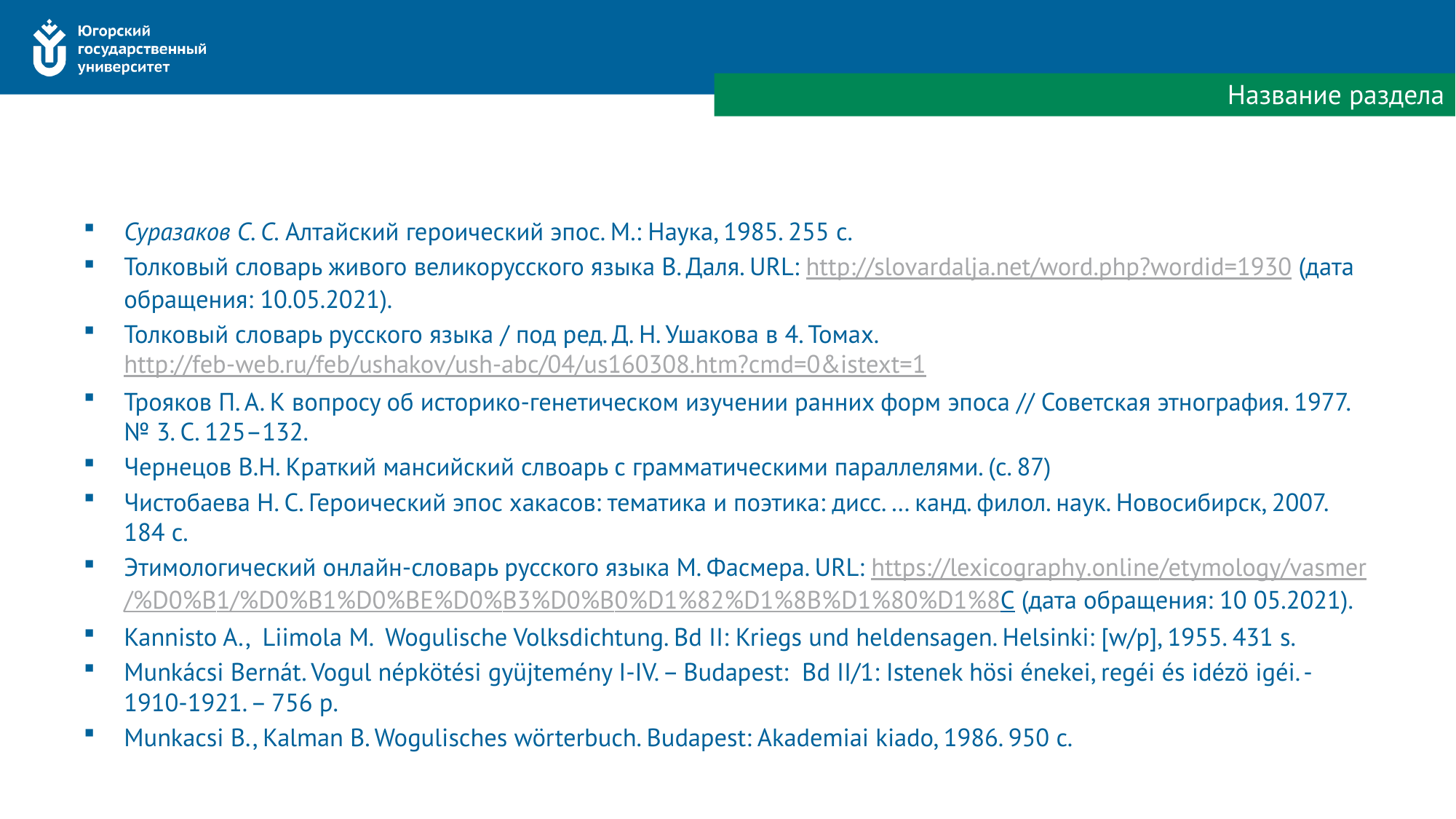

Название раздела
#
Суразаков С. С. Алтайский героический эпос. М.: Наука, 1985. 255 с.
Толковый словарь живого великорусского языка В. Даля. URL: http://slovardalja.net/word.php?wordid=1930 (дата обращения: 10.05.2021).
Толковый словарь русского языка / под ред. Д. Н. Ушакова в 4. Томах. http://feb-web.ru/feb/ushakov/ush-abc/04/us160308.htm?cmd=0&istext=1
Трояков П. А. К вопросу об историко-генетическом изучении ранних форм эпоса // Советская этнография. 1977. № 3. С. 125–132.
Чернецов В.Н. Краткий мансийский слвоарь с грамматическими параллелями. (с. 87)
Чистобаева Н. С. Героический эпос хакасов: тематика и поэтика: дисс. … канд. филол. наук. Новосибирск, 2007. 184 с.
Этимологический онлайн-словарь русского языка М. Фасмера. URL: https://lexicography.online/etymology/vasmer/%D0%B1/%D0%B1%D0%BE%D0%B3%D0%B0%D1%82%D1%8B%D1%80%D1%8C (дата обращения: 10 05.2021).
Kannisto A.,  Liimola M.  Wogulische Volksdichtung. Bd II: Kriegs und heldensagen. Helsinki: [w/p], 1955. 431 s.
Munkácsi Bernát. Vogul népkötési gyüjtemény I-IV. – Budapest:  Bd II/1: Istenek hösi énekei, regéi és idézö igéi. - 1910-1921. – 756 р.
Munkacsi B., Kalman B. Wogulisches wörterbuch. Budapest: Akademiai kiado, 1986. 950 c.